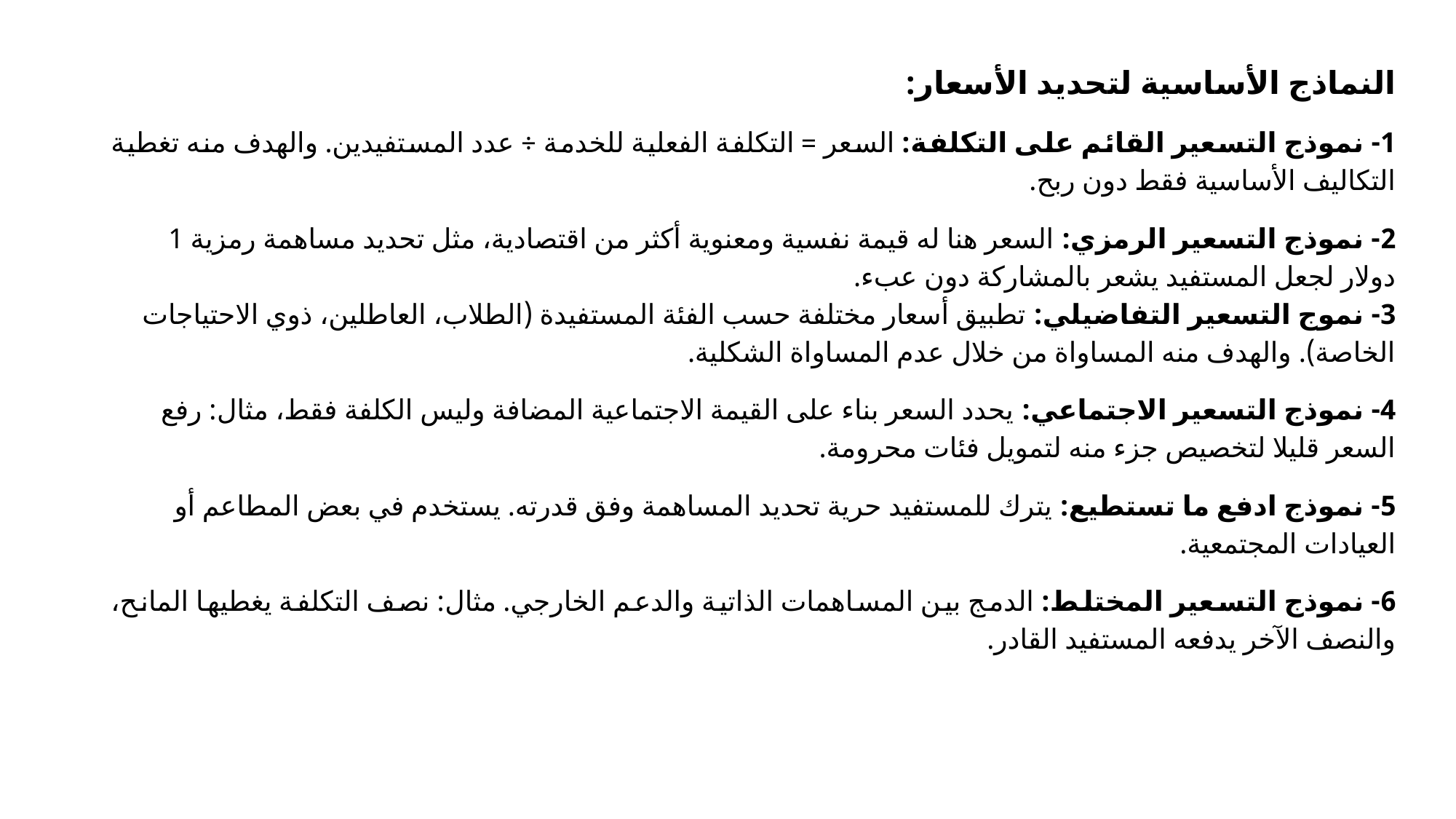

النماذج الأساسية لتحديد الأسعار:
1- نموذج التسعير القائم على التكلفة: السعر = التكلفة الفعلية للخدمة ÷ عدد المستفيدين. والهدف منه تغطية التكاليف الأساسية فقط دون ربح.
2- نموذج التسعير الرمزي: السعر هنا له قيمة نفسية ومعنوية أكثر من اقتصادية، مثل تحديد مساهمة رمزية 1 دولار لجعل المستفيد يشعر بالمشاركة دون عبء.
3- نموج التسعير التفاضيلي: تطبيق أسعار مختلفة حسب الفئة المستفيدة (الطلاب، العاطلين، ذوي الاحتياجات الخاصة). والهدف منه المساواة من خلال عدم المساواة الشكلية.
4- نموذج التسعير الاجتماعي: يحدد السعر بناء على القيمة الاجتماعية المضافة وليس الكلفة فقط، مثال: رفع السعر قليلا لتخصيص جزء منه لتمويل فئات محرومة.
5- نموذج ادفع ما تستطيع: يترك للمستفيد حرية تحديد المساهمة وفق قدرته. يستخدم في بعض المطاعم أو العيادات المجتمعية.
6- نموذج التسعير المختلط: الدمج بين المساهمات الذاتية والدعم الخارجي. مثال: نصف التكلفة يغطيها المانح، والنصف الآخر يدفعه المستفيد القادر.